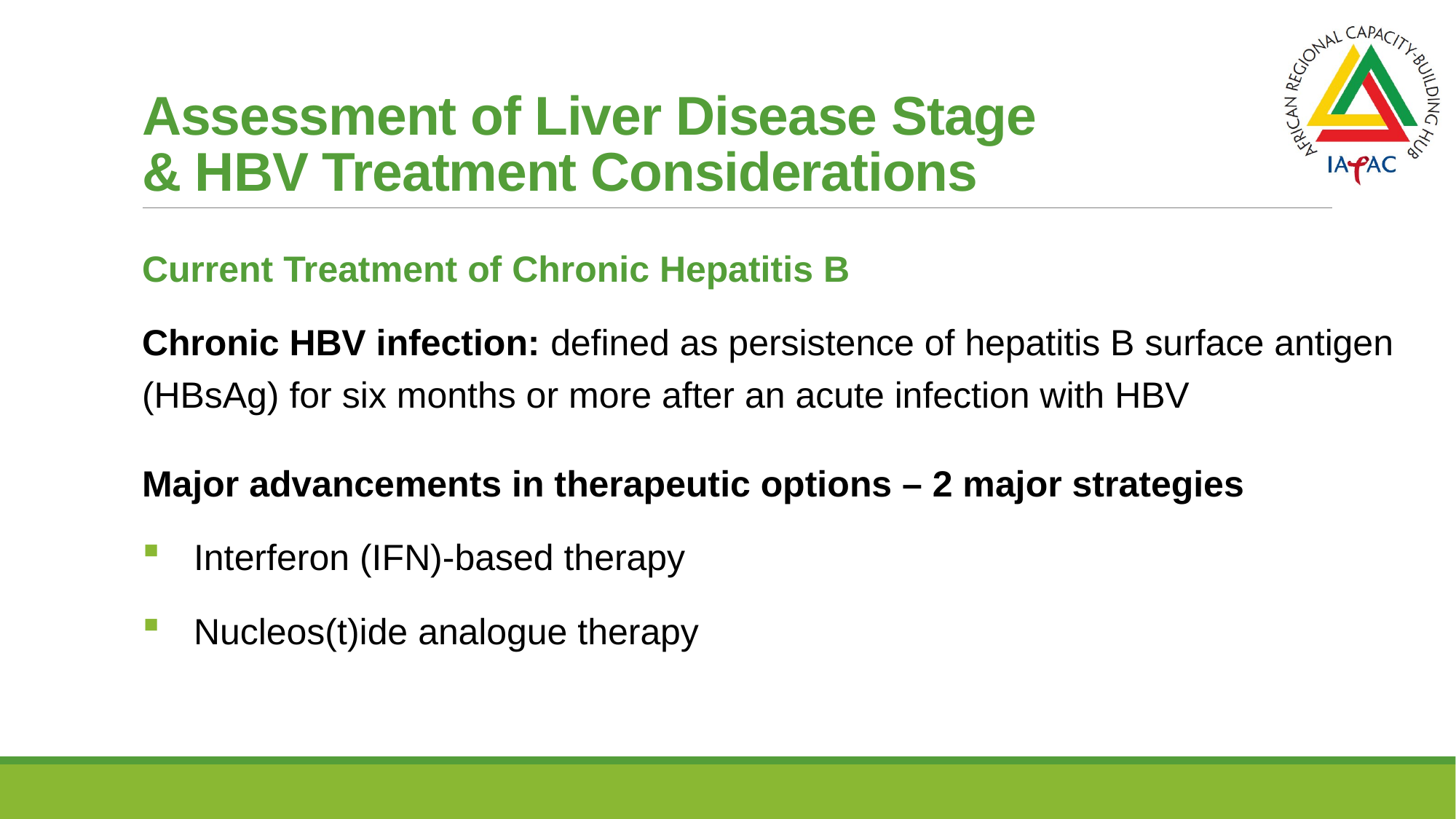

# Assessment of Liver Disease Stage & HBV Treatment Considerations
Current Treatment of Chronic Hepatitis B
Chronic HBV infection: defined as persistence of hepatitis B surface antigen (HBsAg) for six months or more after an acute infection with HBV
Major advancements in therapeutic options – 2 major strategies
 Interferon (IFN)-based therapy
 Nucleos(t)ide analogue therapy